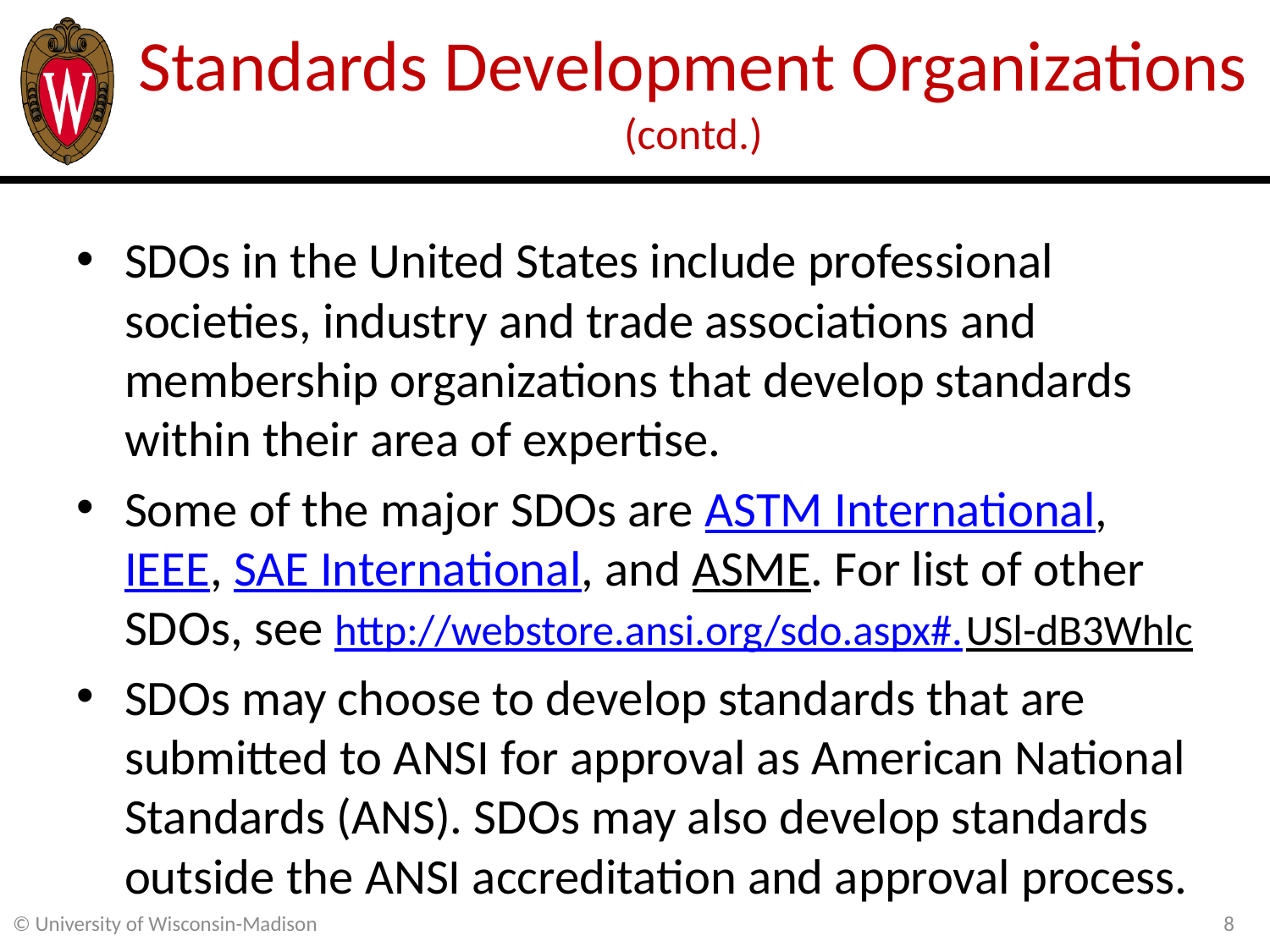

# Standards Development Organizations (contd.)
SDOs in the United States include professional societies, industry and trade associations and membership organizations that develop standards within their area of expertise.
Some of the major SDOs are ASTM International, IEEE, SAE International, and ASME. For list of other SDOs, see http://webstore.ansi.org/sdo.aspx#.USl-dB3Whlc
SDOs may choose to develop standards that are submitted to ANSI for approval as American National Standards (ANS). SDOs may also develop standards outside the ANSI accreditation and approval process.

8
© University of Wisconsin-Madison